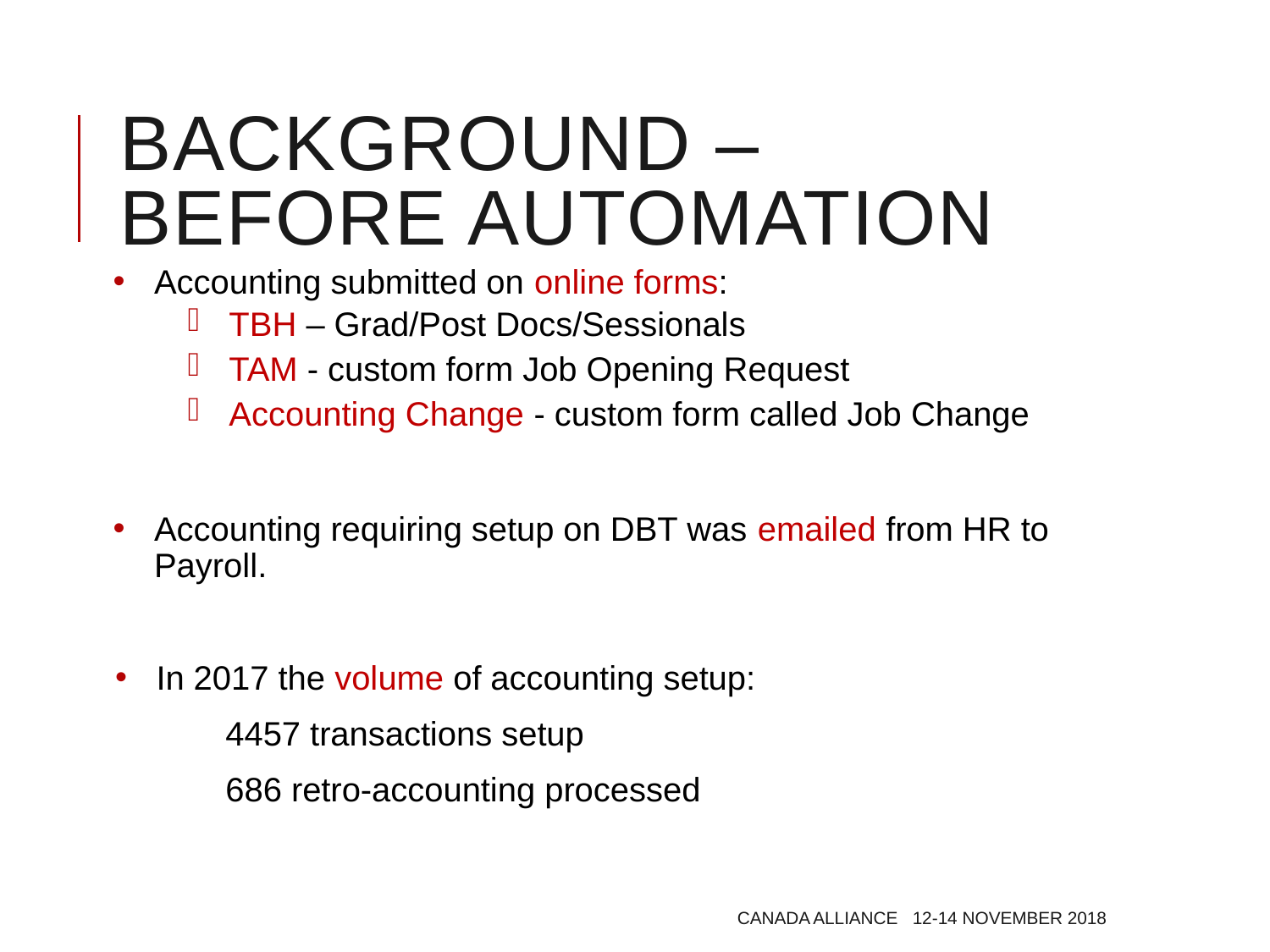

# BACKGROUND – BEFORE AUTOMATION
Accounting submitted on online forms:
TBH – Grad/Post Docs/Sessionals
TAM - custom form Job Opening Request
Accounting Change - custom form called Job Change

Accounting requiring setup on DBT was emailed from HR to Payroll.

In 2017 the volume of accounting setup:
	4457 transactions setup
	686 retro-accounting processed

Canada Alliance   12-14 November 2018